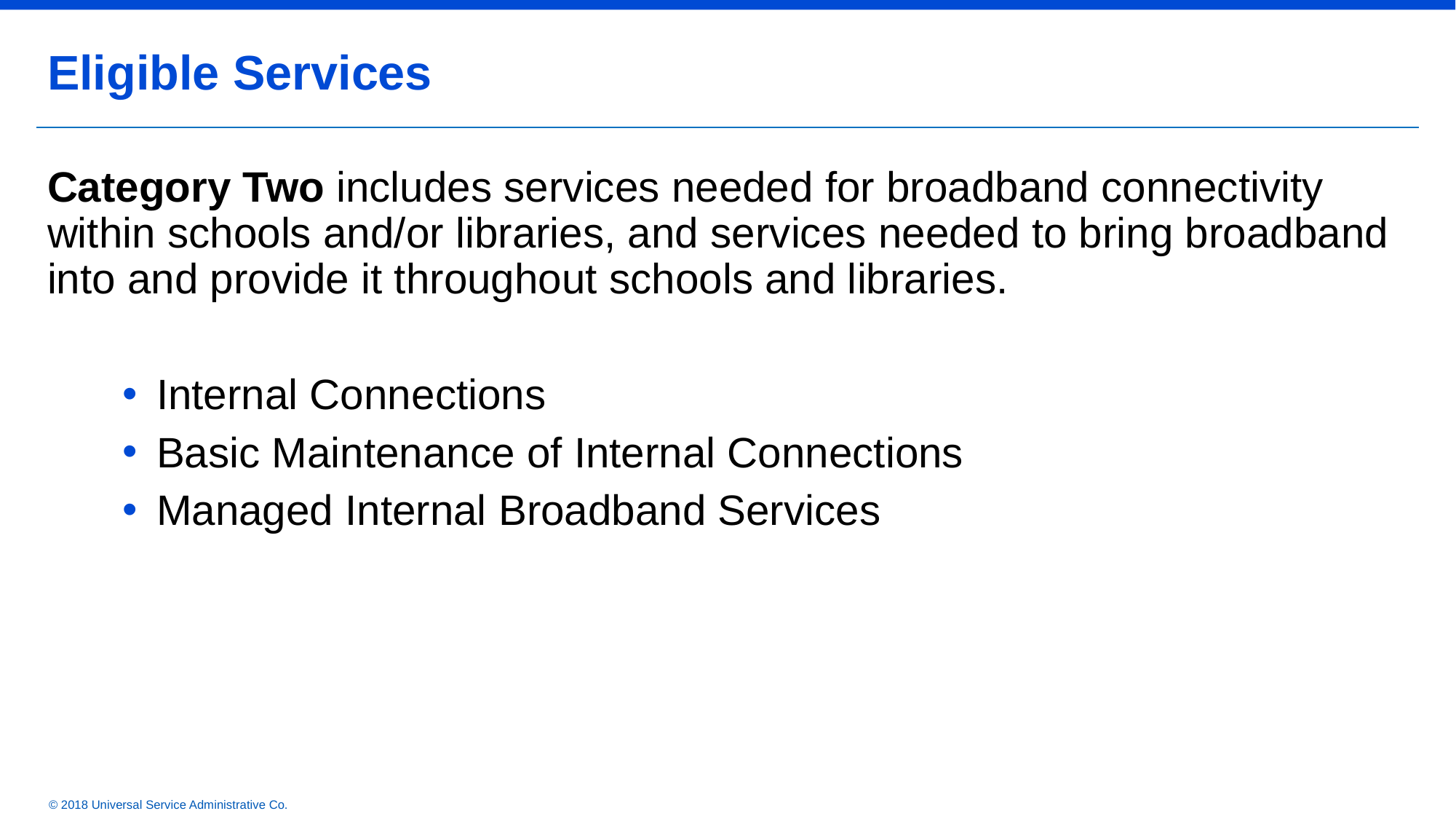

Eligible Services
Category Two includes services needed for broadband connectivity within schools and/or libraries, and services needed to bring broadband into and provide it throughout schools and libraries.

Internal Connections
Basic Maintenance of Internal Connections
Managed Internal Broadband Services
© 2018 Universal Service Administrative Co.